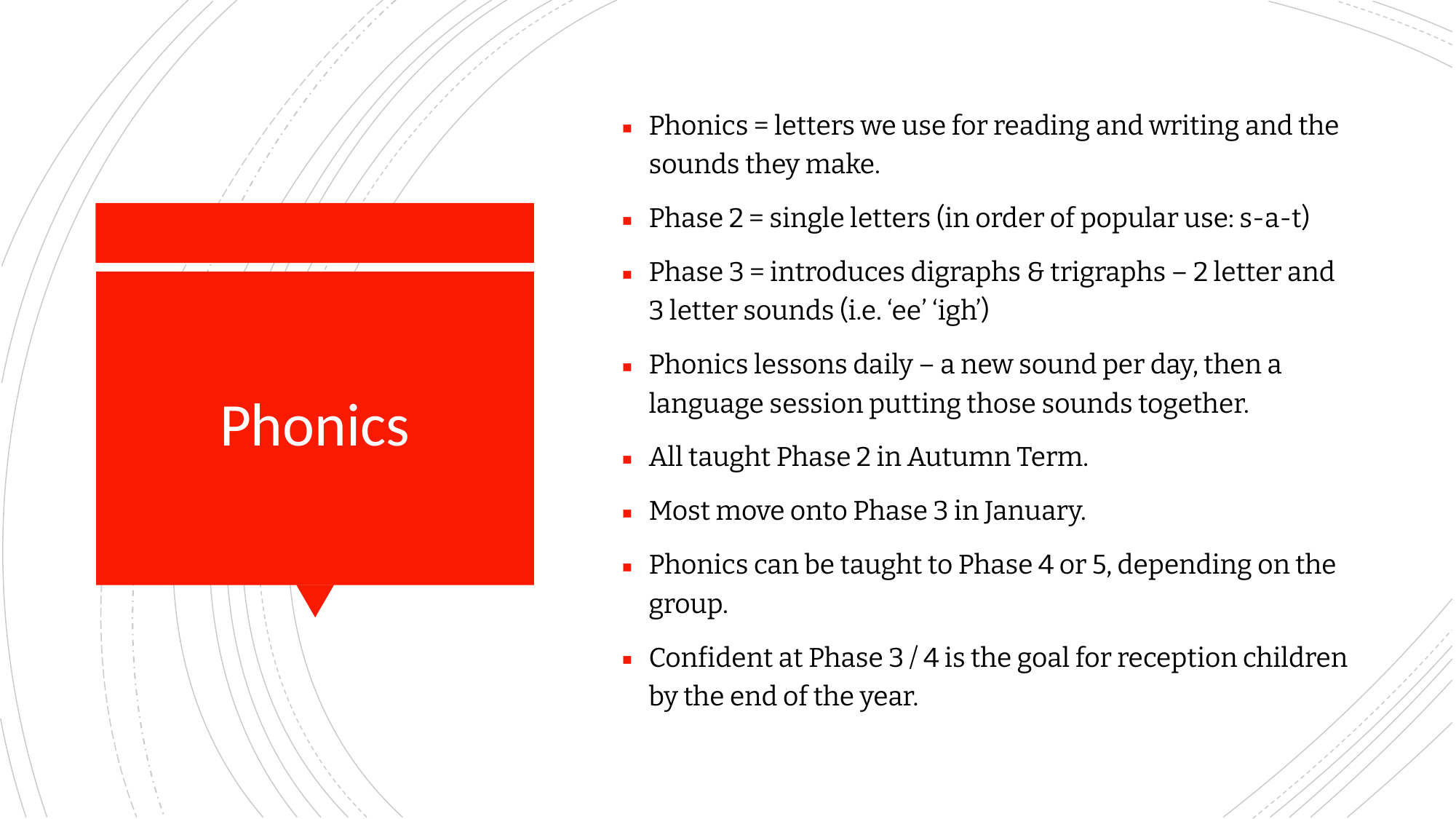

Phonics = letters we use for reading and writing and the sounds they make.
Phase 2 = single letters (in order of popular use: s-a-t)
Phase 3 = introduces digraphs & trigraphs – 2 letter and 3 letter sounds (i.e. ‘ee’ ‘igh’)
Phonics lessons daily – a new sound per day, then a language session putting those sounds together.
All taught Phase 2 in Autumn Term.
Most move onto Phase 3 in January.
Phonics can be taught to Phase 4 or 5, depending on the group.
Confident at Phase 3 / 4 is the goal for reception children by the end of the year.

# Phonics